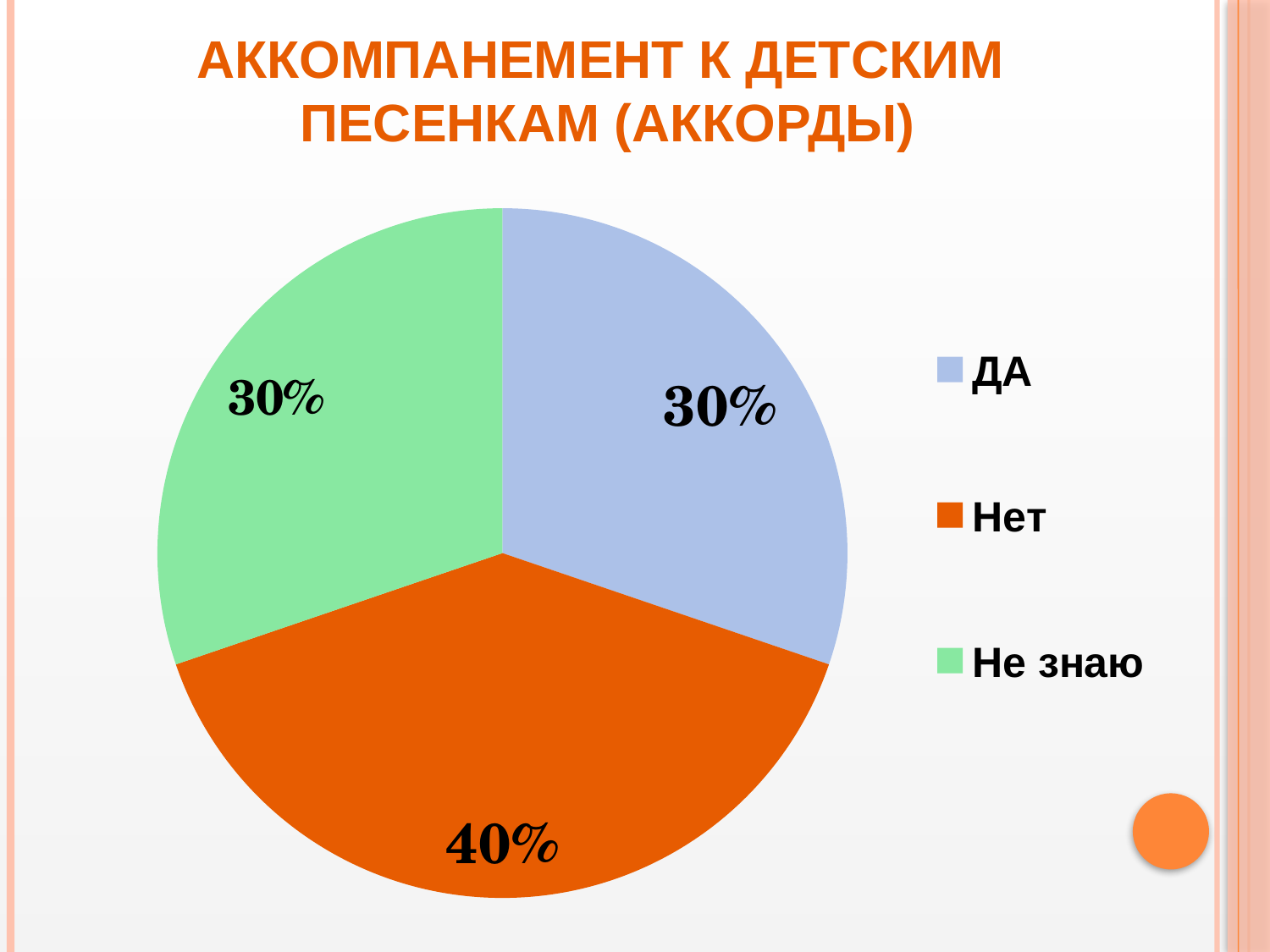

# Аккомпанемент к детским  песенкам (аккорды)

### Chart

| Category | Столбец1 |
|---|---|
| ДА | 13.0 |
| Нет  | 17.0 |
| Не знаю | 13.0 |